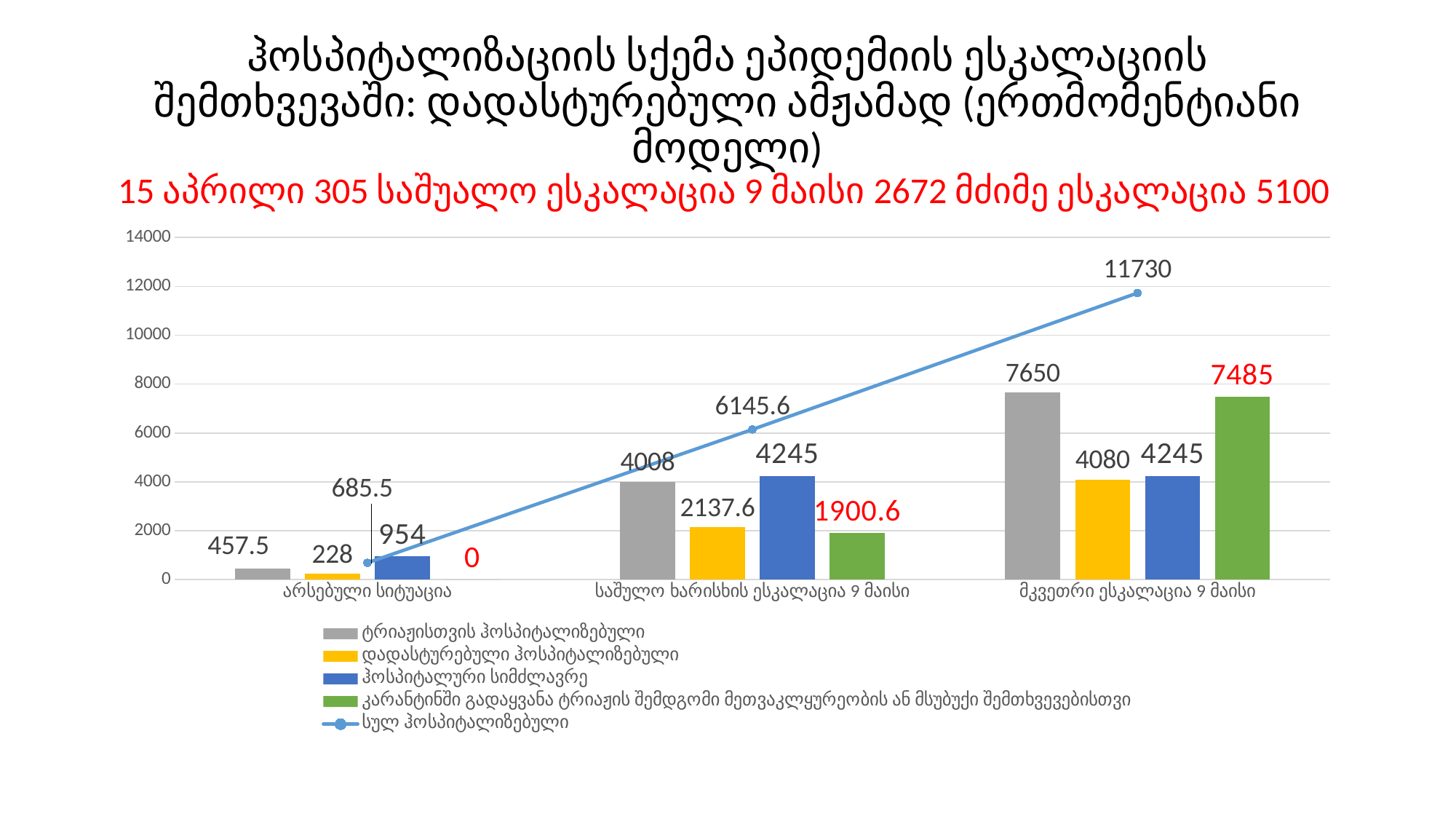

# ჰოსპიტალიზაციის სქემა ეპიდემიის ესკალაციის შემთხვევაში: დადასტურებული ამჟამად (ერთმომენტიანი მოდელი) 15 აპრილი 305 საშუალო ესკალაცია 9 მაისი 2672 მძიმე ესკალაცია 5100

[unsupported chart]